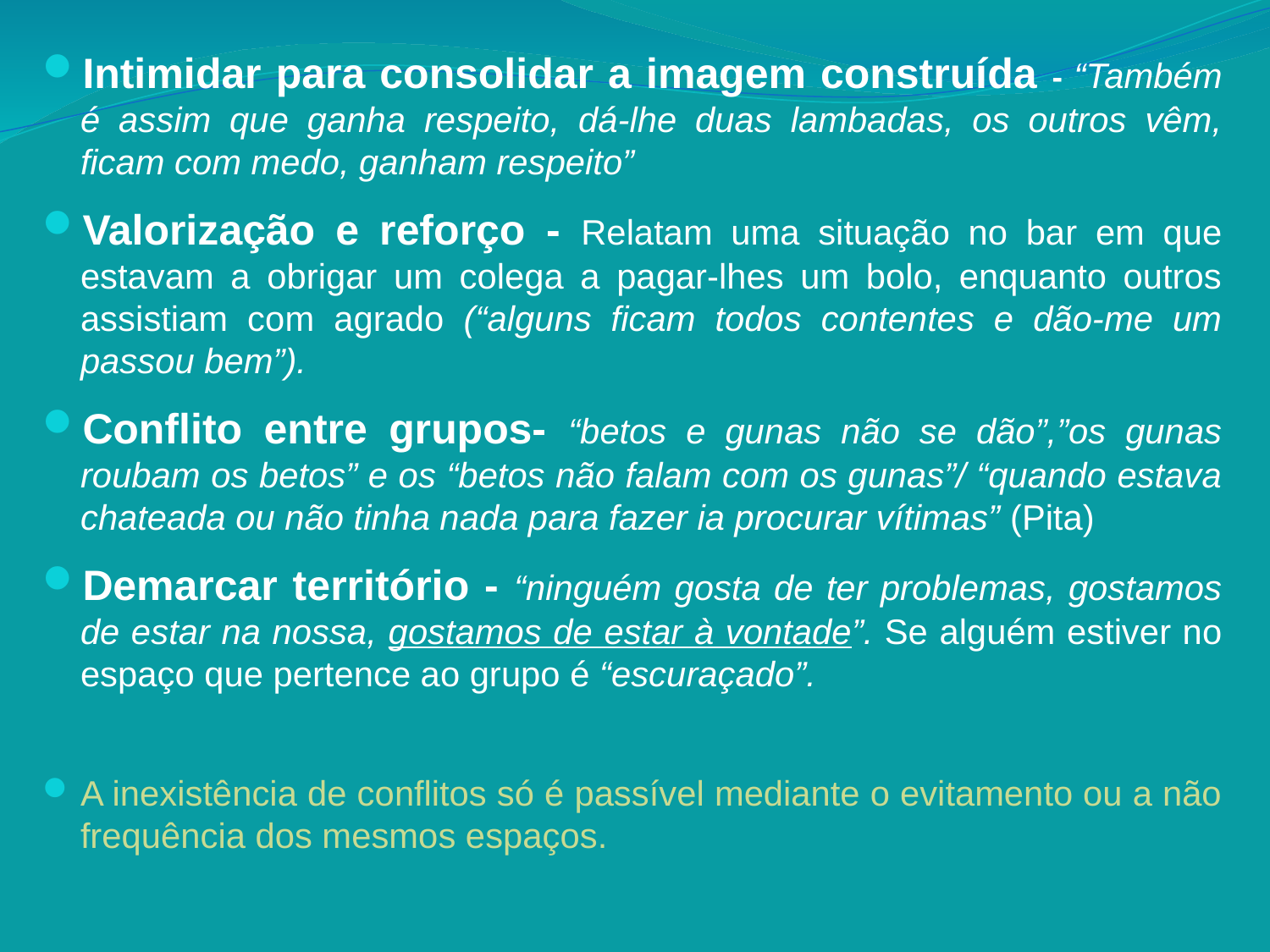

Intimidar para consolidar a imagem construída - “Também é assim que ganha respeito, dá-lhe duas lambadas, os outros vêm, ficam com medo, ganham respeito”
Valorização e reforço - Relatam uma situação no bar em que estavam a obrigar um colega a pagar-lhes um bolo, enquanto outros assistiam com agrado (“alguns ficam todos contentes e dão-me um passou bem”).
Conflito entre grupos- “betos e gunas não se dão”,”os gunas roubam os betos” e os “betos não falam com os gunas”/ “quando estava chateada ou não tinha nada para fazer ia procurar vítimas” (Pita)
Demarcar território - “ninguém gosta de ter problemas, gostamos de estar na nossa, gostamos de estar à vontade”. Se alguém estiver no espaço que pertence ao grupo é “escuraçado”.

A inexistência de conflitos só é passível mediante o evitamento ou a não frequência dos mesmos espaços.